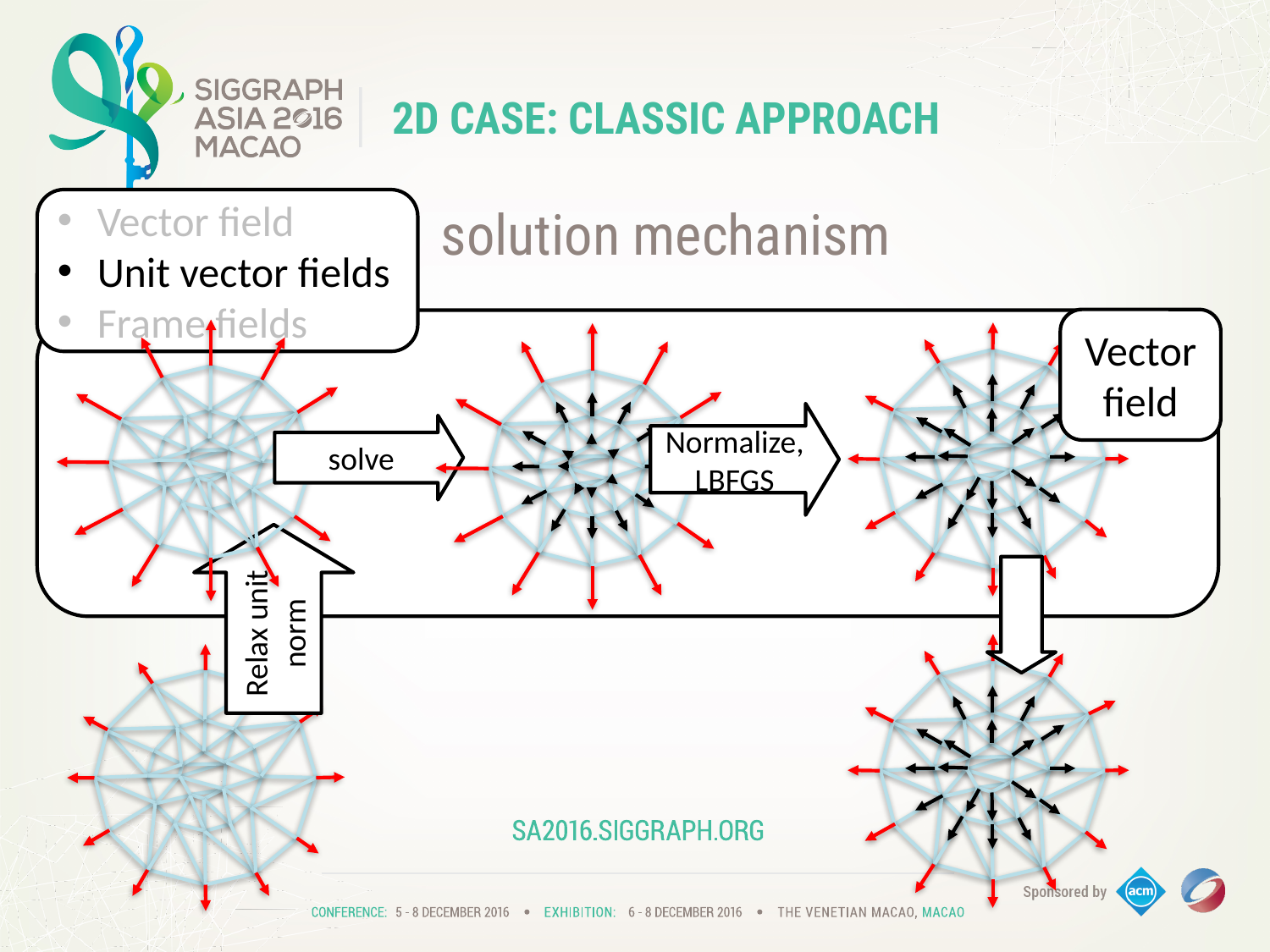

# 2D case: Classic approach
Vector field
Unit vector fields
Frame fields
solution mechanism

Vector field

Normalize,
LBFGS
solve
Relax unit norm